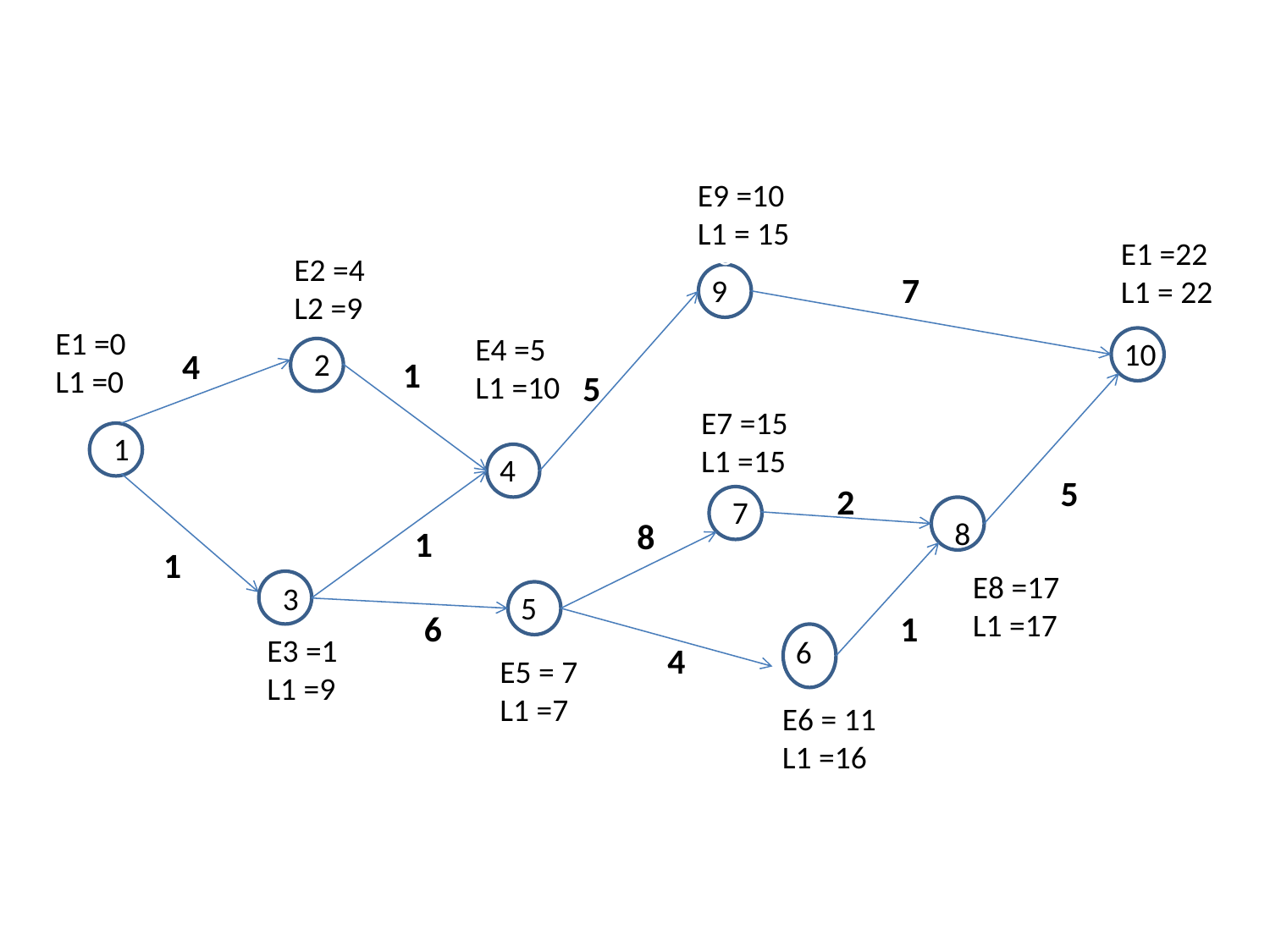

E9 =10
L1 = 15
E1 =22
L1 = 22
E2 =4
L2 =9
7
555
9
E1 =0
L1 =0
E4 =5
L1 =10

10
4

2
1
5
E7 =15
L1 =15

1

4
5
2

7
8
8
8
1
1
E8 =17
L1 =17

3

5
6
1
E3 =1
L1 =9
6
6
4
E5 = 7
L1 =7
E6 = 11
L1 =16